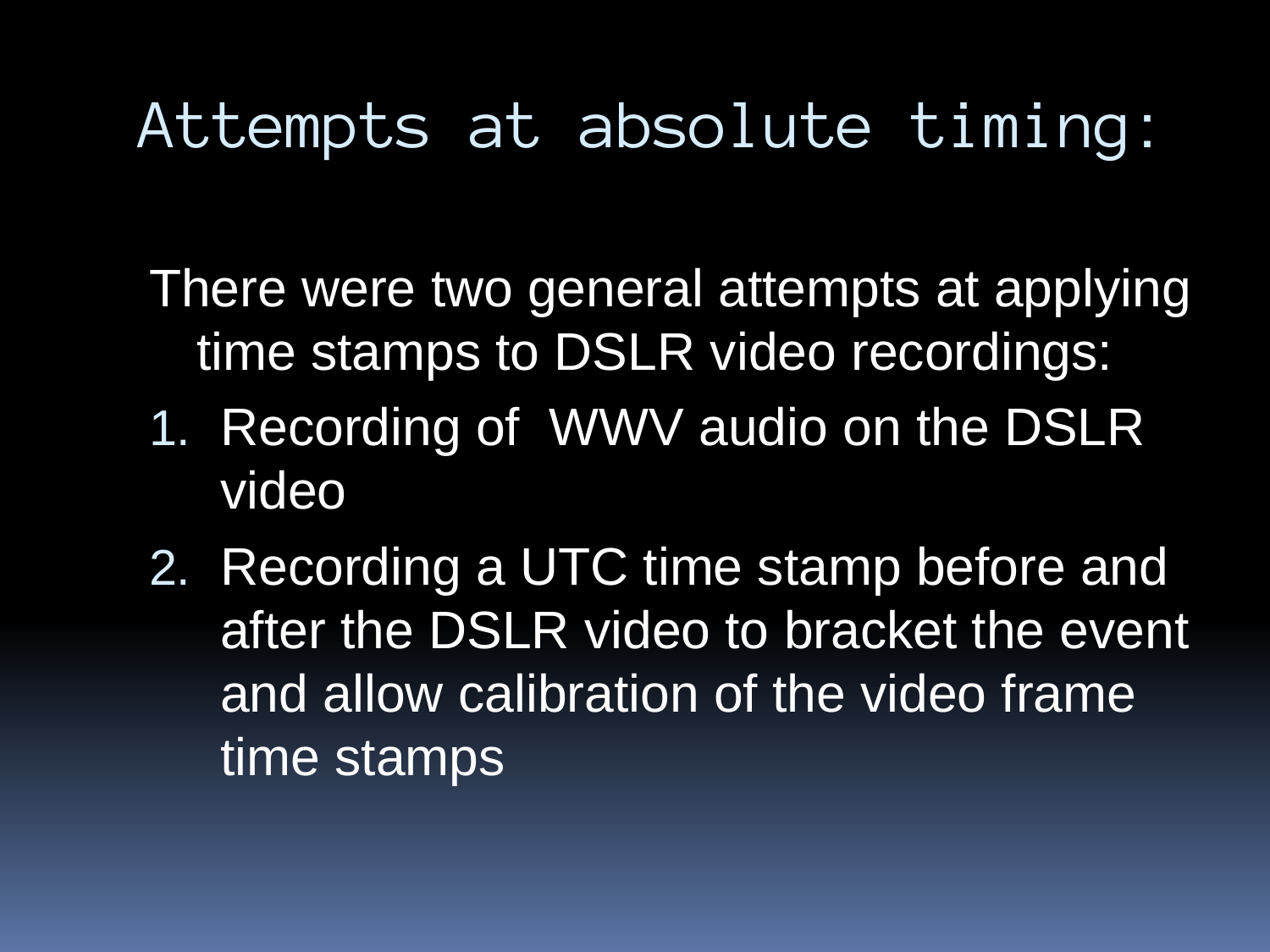

# Attempts at absolute timing:
There were two general attempts at applying time stamps to DSLR video recordings:
Recording of  WWV audio on the DSLR video
Recording a UTC time stamp before and after the DSLR video to bracket the event and allow calibration of the video frame time stamps